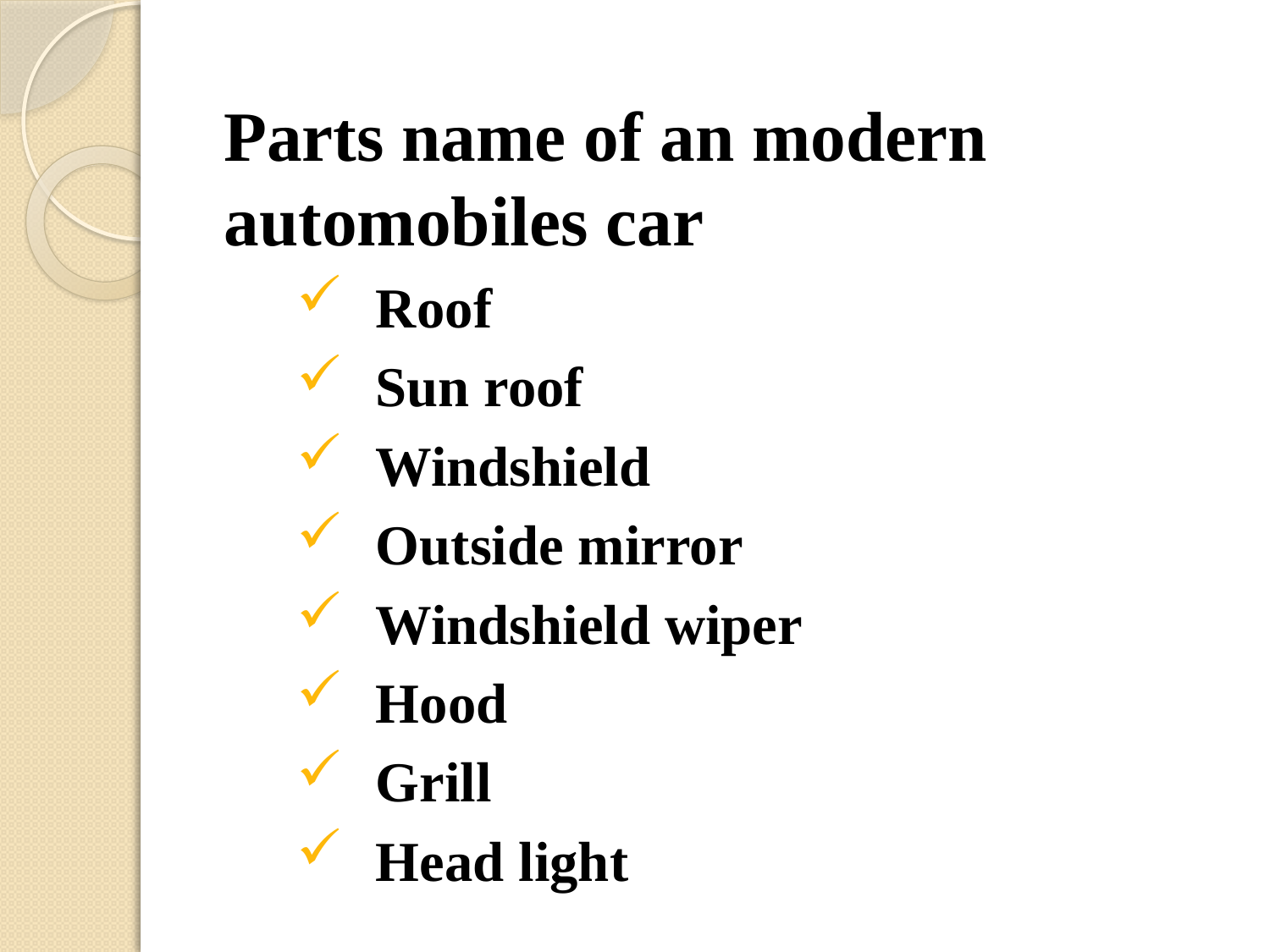

Parts name of an modern automobiles car
Roof
Sun roof
Windshield
Outside mirror
Windshield wiper
Hood
Grill
Head light